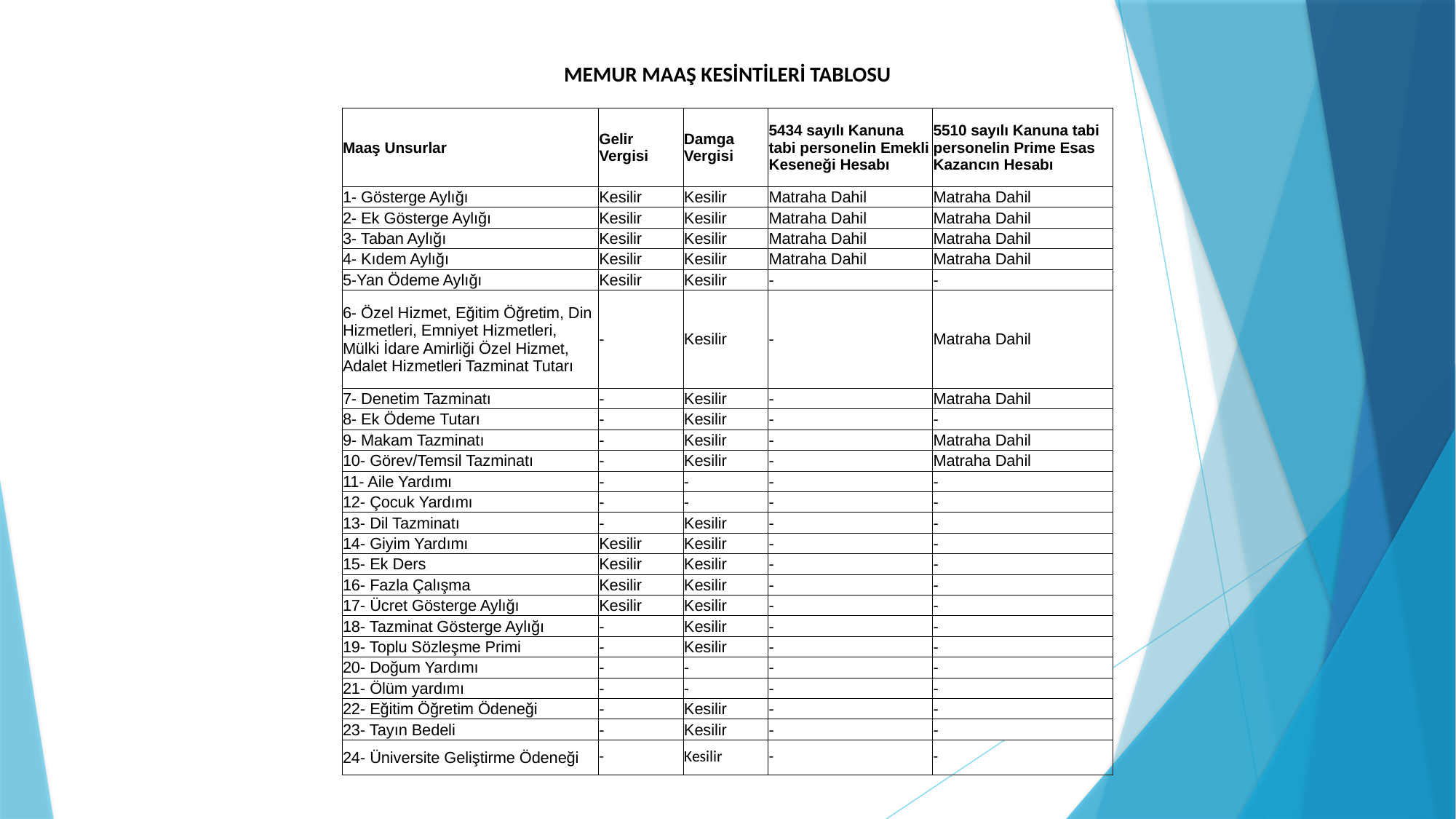

| MEMUR MAAŞ KESİNTİLERİ TABLOSU |  |  |  |  |
| --- | --- | --- | --- | --- |
| Maaş Unsurlar | Gelir Vergisi | Damga Vergisi | 5434 sayılı Kanuna tabi personelin Emekli Keseneği Hesabı | 5510 sayılı Kanuna tabi personelin Prime Esas Kazancın Hesabı |
| 1- Gösterge Aylığı | Kesilir | Kesilir | Matraha Dahil | Matraha Dahil |
| 2- Ek Gösterge Aylığı | Kesilir | Kesilir | Matraha Dahil | Matraha Dahil |
| 3- Taban Aylığı | Kesilir | Kesilir | Matraha Dahil | Matraha Dahil |
| 4- Kıdem Aylığı | Kesilir | Kesilir | Matraha Dahil | Matraha Dahil |
| 5-Yan Ödeme Aylığı | Kesilir | Kesilir | - | - |
| 6- Özel Hizmet, Eğitim Öğretim, Din Hizmetleri, Emniyet Hizmetleri, Mülki İdare Amirliği Özel Hizmet, Adalet Hizmetleri Tazminat Tutarı | - | Kesilir | - | Matraha Dahil |
| 7- Denetim Tazminatı | - | Kesilir | - | Matraha Dahil |
| 8- Ek Ödeme Tutarı | - | Kesilir | - | - |
| 9- Makam Tazminatı | - | Kesilir | - | Matraha Dahil |
| 10- Görev/Temsil Tazminatı | - | Kesilir | - | Matraha Dahil |
| 11- Aile Yardımı | - | - | - | - |
| 12- Çocuk Yardımı | - | - | - | - |
| 13- Dil Tazminatı | - | Kesilir | - | - |
| 14- Giyim Yardımı | Kesilir | Kesilir | - | - |
| 15- Ek Ders | Kesilir | Kesilir | - | - |
| 16- Fazla Çalışma | Kesilir | Kesilir | - | - |
| 17- Ücret Gösterge Aylığı | Kesilir | Kesilir | - | - |
| 18- Tazminat Gösterge Aylığı | - | Kesilir | - | - |
| 19- Toplu Sözleşme Primi | - | Kesilir | - | - |
| 20- Doğum Yardımı | - | - | - | - |
| 21- Ölüm yardımı | - | - | - | - |
| 22- Eğitim Öğretim Ödeneği | - | Kesilir | - | - |
| 23- Tayın Bedeli | - | Kesilir | - | - |
| 24- Üniversite Geliştirme Ödeneği | - | Kesilir | - | - |